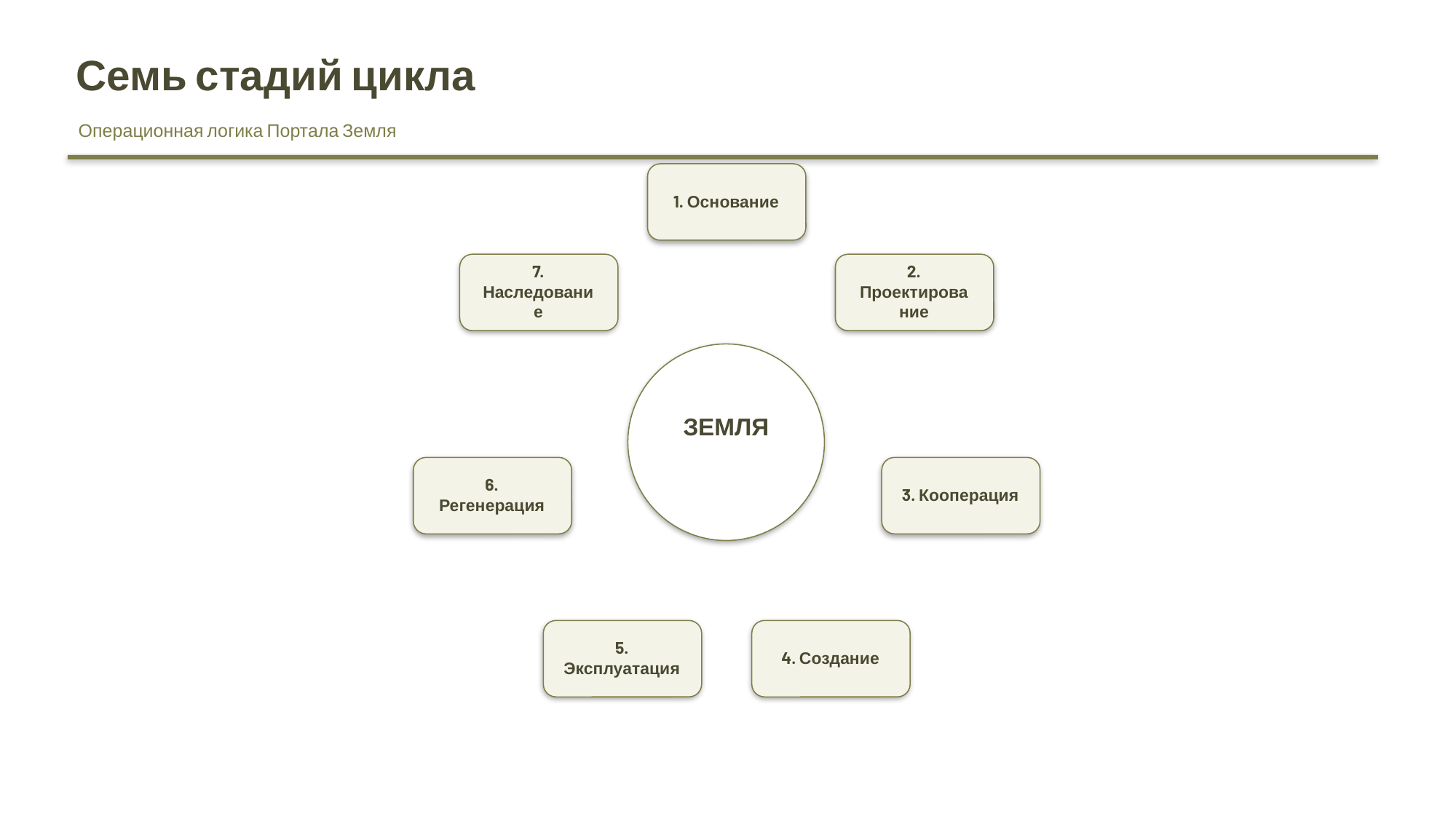

Семь стадий цикла
Операционная логика Портала Земля

1. Основание

7. Наследование
2. Проектирование

ЗЕМЛЯ

6. Регенерация
3. Кооперация

5. Эксплуатация
4. Создание